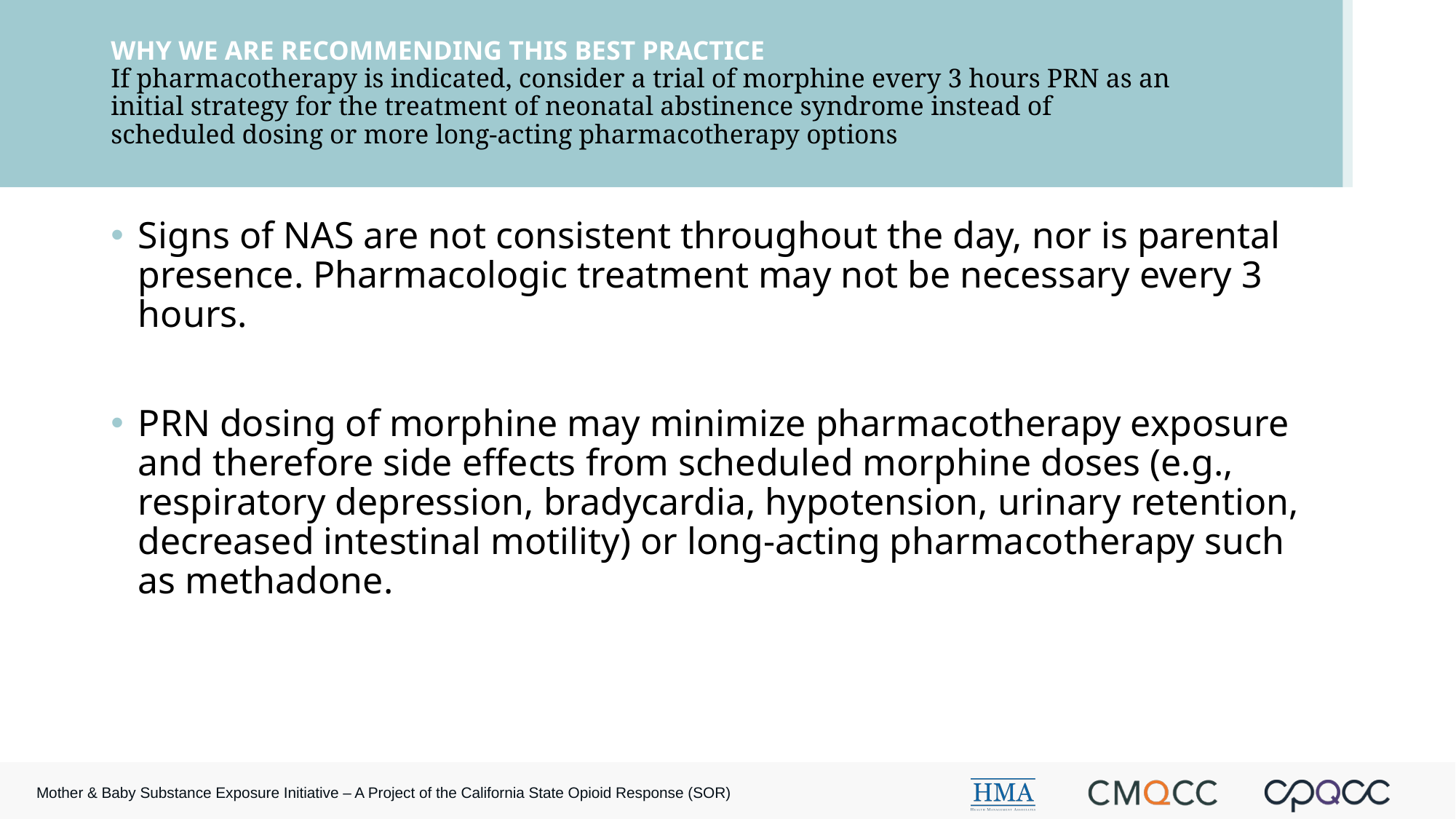

# WHY WE ARE RECOMMENDING THIS BEST PRACTICE If pharmacotherapy is indicated, consider a trial of morphine every 3 hours PRN as an initial strategy for the treatment of neonatal abstinence syndrome instead of scheduled dosing or more long-acting pharmacotherapy options
Signs of NAS are not consistent throughout the day, nor is parental presence. Pharmacologic treatment may not be necessary every 3 hours.

PRN dosing of morphine may minimize pharmacotherapy exposure and therefore side effects from scheduled morphine doses (e.g., respiratory depression, bradycardia, hypotension, urinary retention, decreased intestinal motility) or long-acting pharmacotherapy such as methadone.